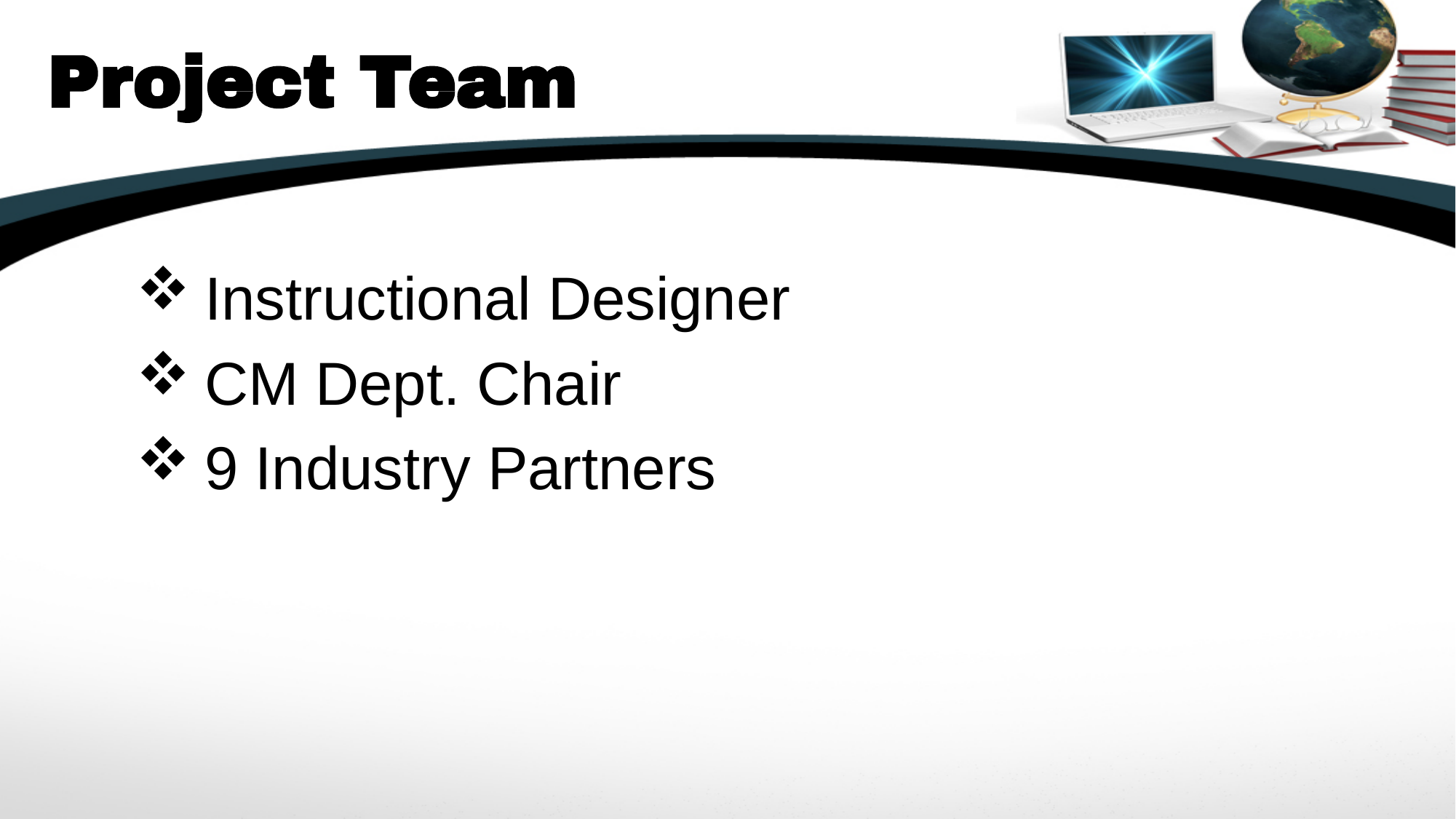

# Project Team
Instructional Designer
CM Dept. Chair
9 Industry Partners